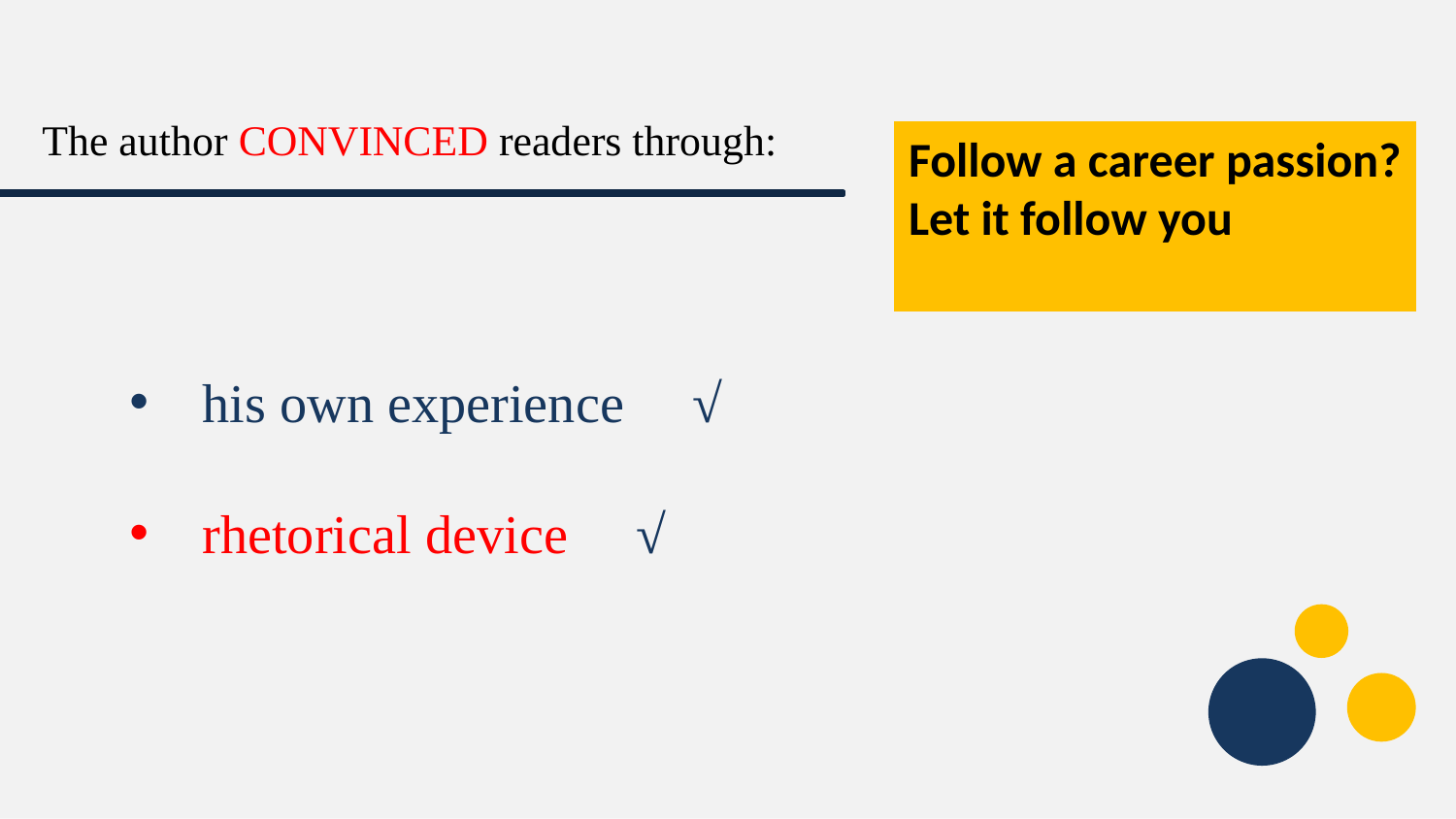

The author CONVINCED readers through:
Follow a career passion?
Let it follow you

his own experience     √

rhetorical device     √